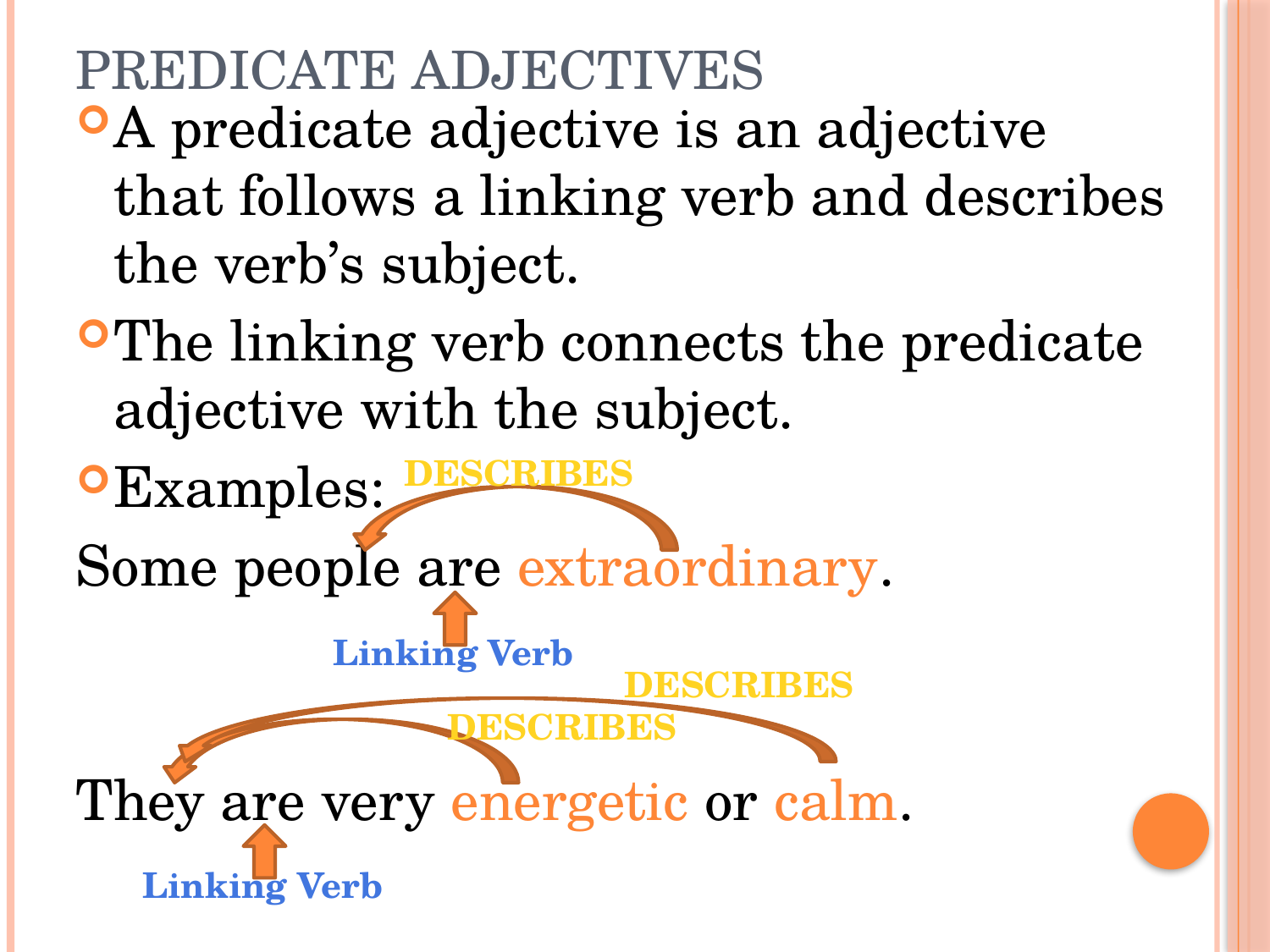

# Predicate Adjectives
A predicate adjective is an adjective that follows a linking verb and describes the verb’s subject.
The linking verb connects the predicate adjective with the subject.
Examples:
Some people are extraordinary.

They are very energetic or calm.

Describes

Linking Verb
Describes

describes

Linking Verb